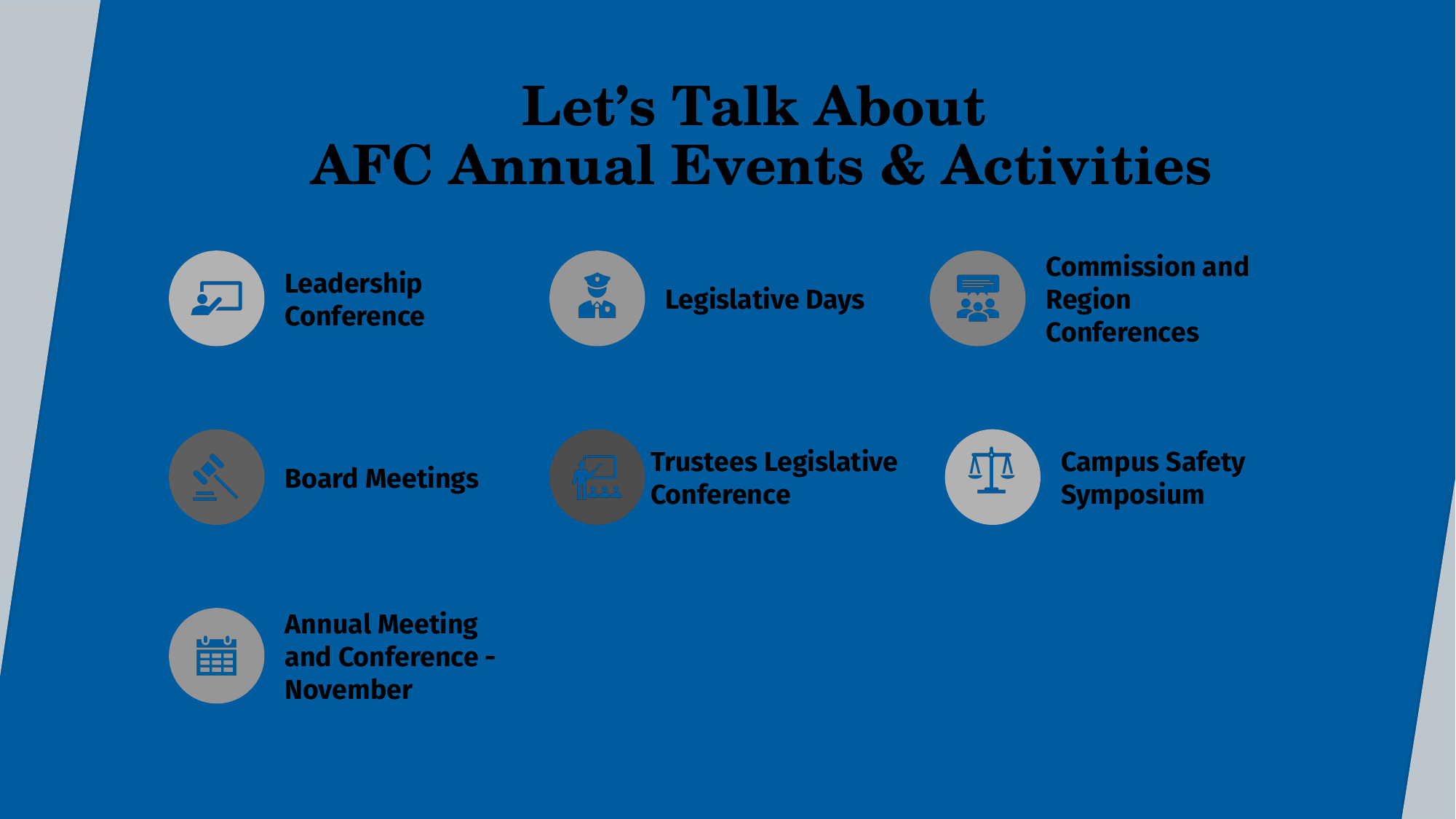

# Let’s Talk About AFC Annual Events & Activities
Leadership Conference
Legislative Days
Commission and Region Conferences
Board Meetings
Trustees Legislative Conference
Campus Safety Symposium
Annual Meeting and Conference - November